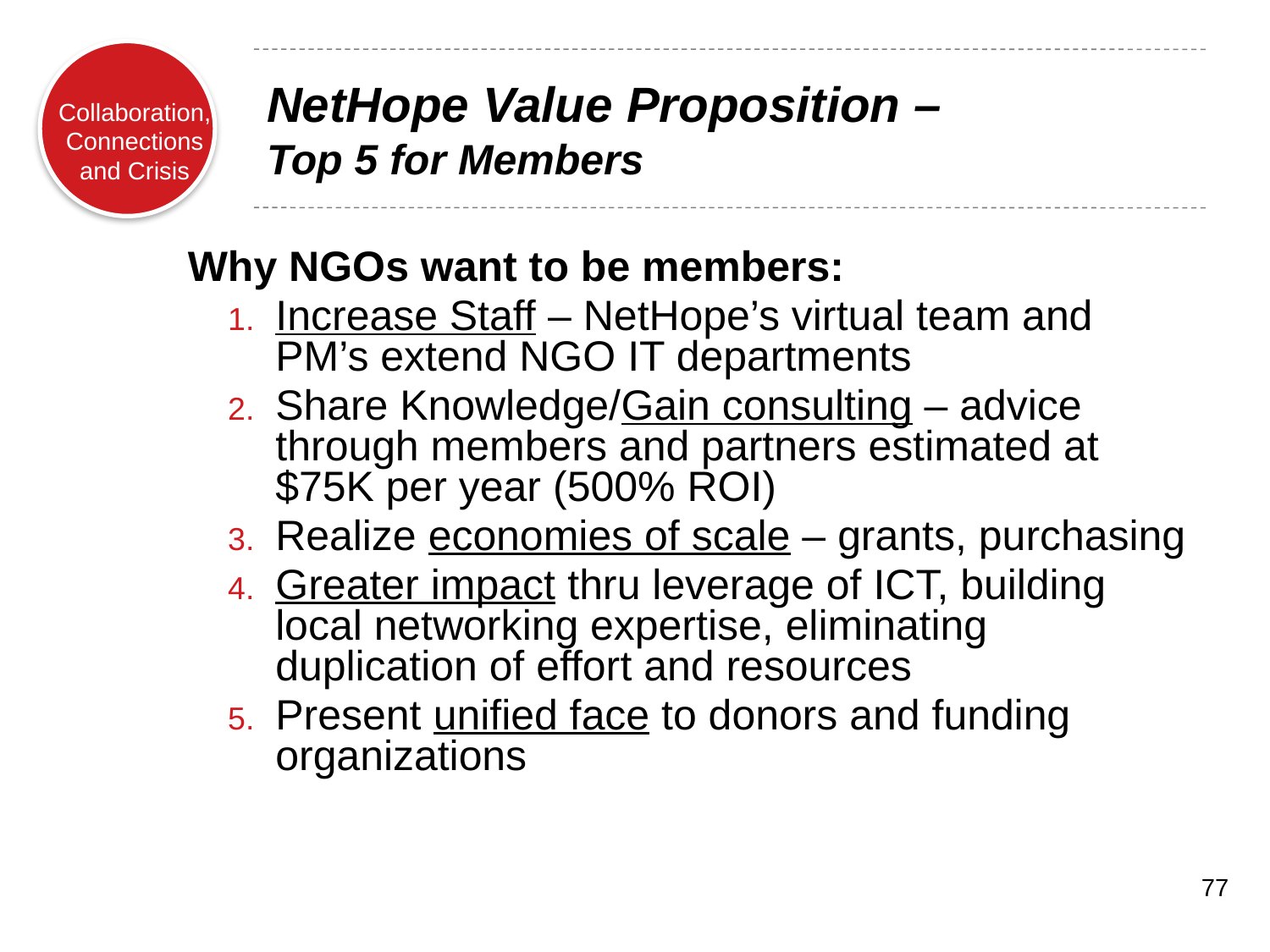

# NetHope Value Proposition – Top 5 for Members
Why NGOs want to be members:
Increase Staff – NetHope’s virtual team and PM’s extend NGO IT departments
Share Knowledge/Gain consulting – advice through members and partners estimated at $75K per year (500% ROI)
Realize economies of scale – grants, purchasing
Greater impact thru leverage of ICT, building local networking expertise, eliminating duplication of effort and resources
Present unified face to donors and funding organizations

77